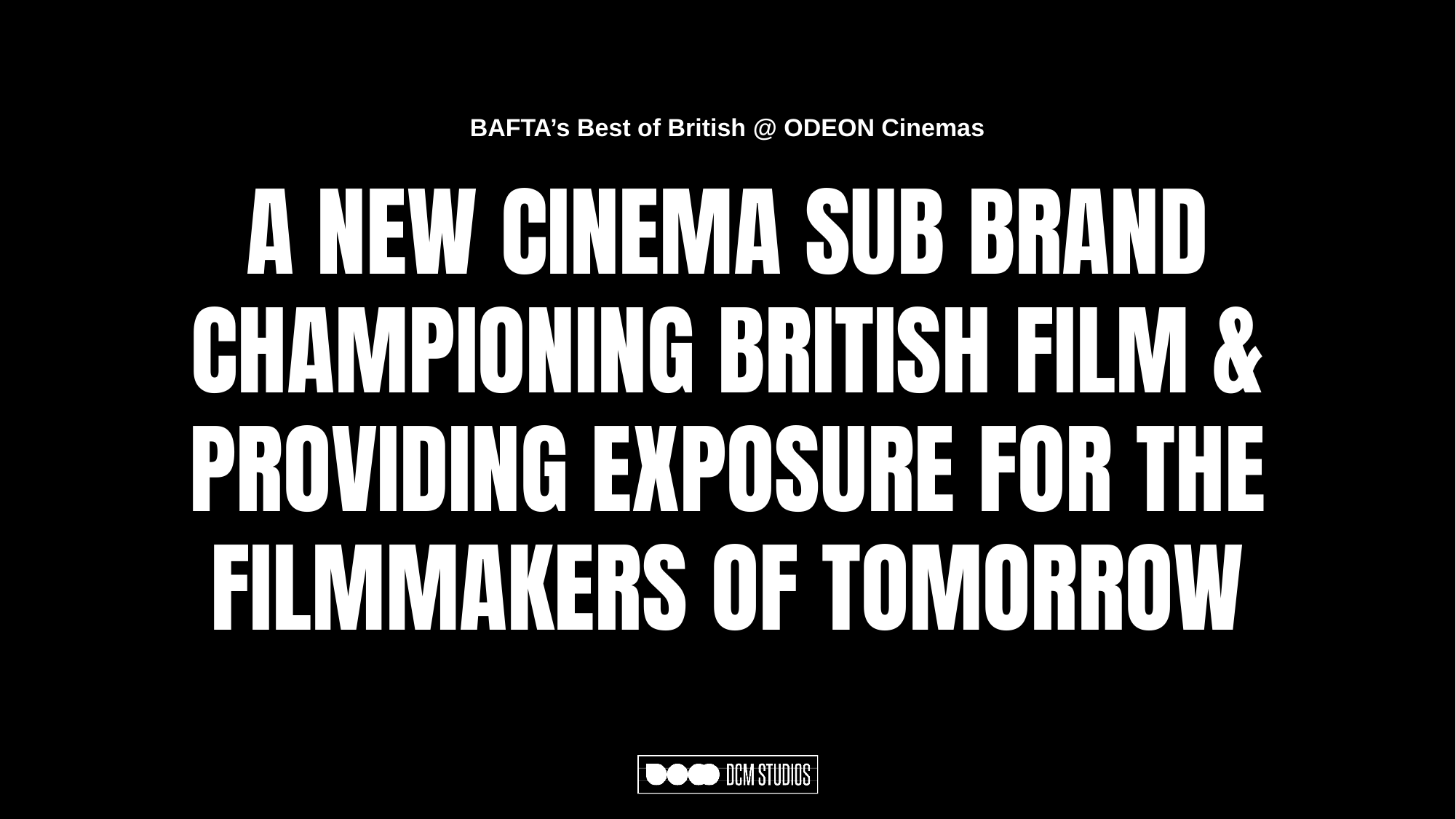

BAFTA’s Best of British @ ODEON Cinemas
A NEW CINEMA SUB BRAND CHAMPIONING BRITISH FILM & PROVIDING EXPOSURE FOR THE FILMMAKERS OF TOMORROW